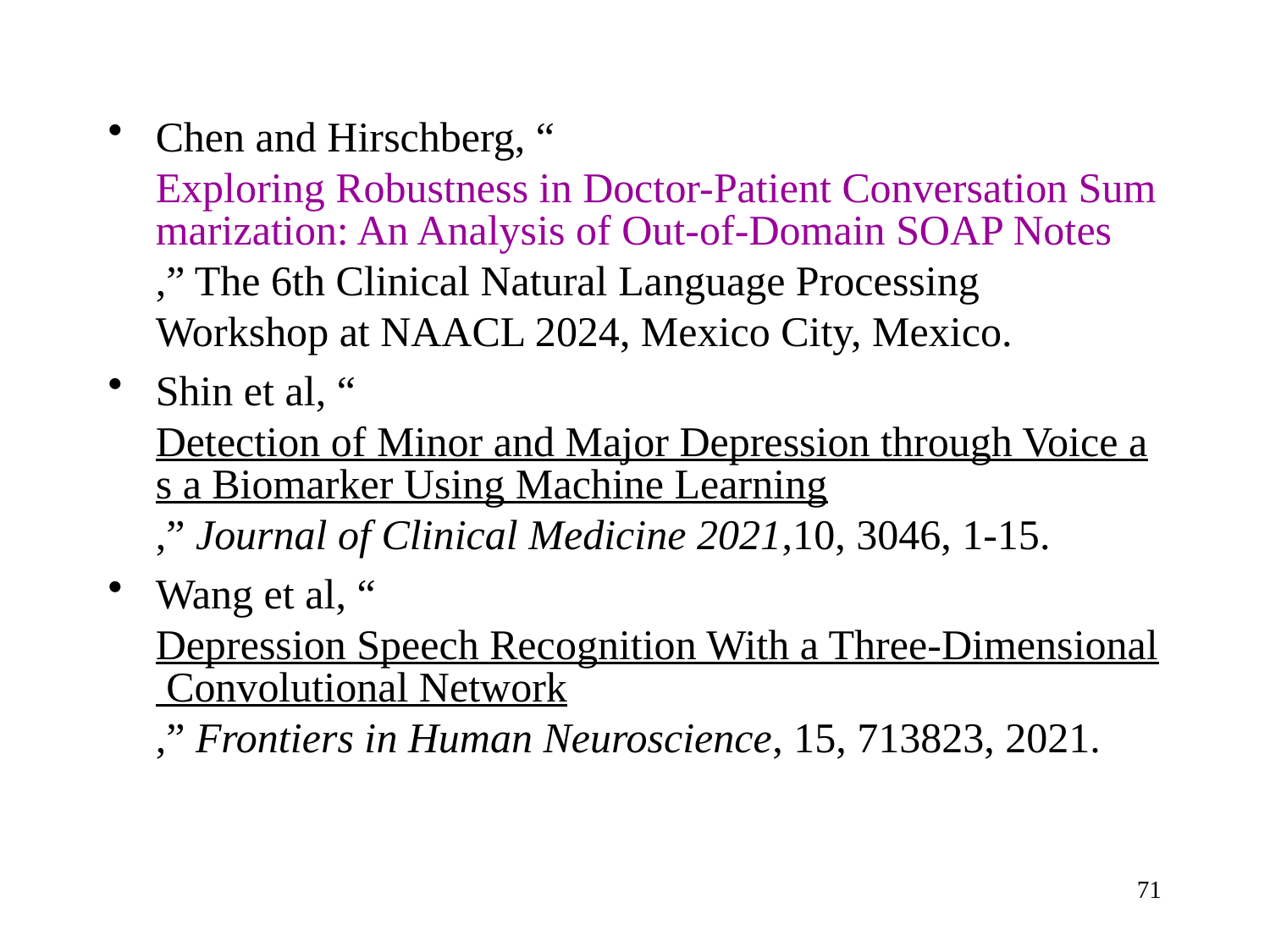

Chen and Hirschberg, “Exploring Robustness in Doctor-Patient Conversation Summarization: An Analysis of Out-of-Domain SOAP Notes,” The 6th Clinical Natural Language Processing Workshop at NAACL 2024, Mexico City, Mexico.
Shin et al, “Detection of Minor and Major Depression through Voice as a Biomarker Using Machine Learning,” Journal of Clinical Medicine 2021,10, 3046, 1-15.
Wang et al, “Depression Speech Recognition With a Three-Dimensional Convolutional Network,” Frontiers in Human Neuroscience, 15, 713823, 2021.

71